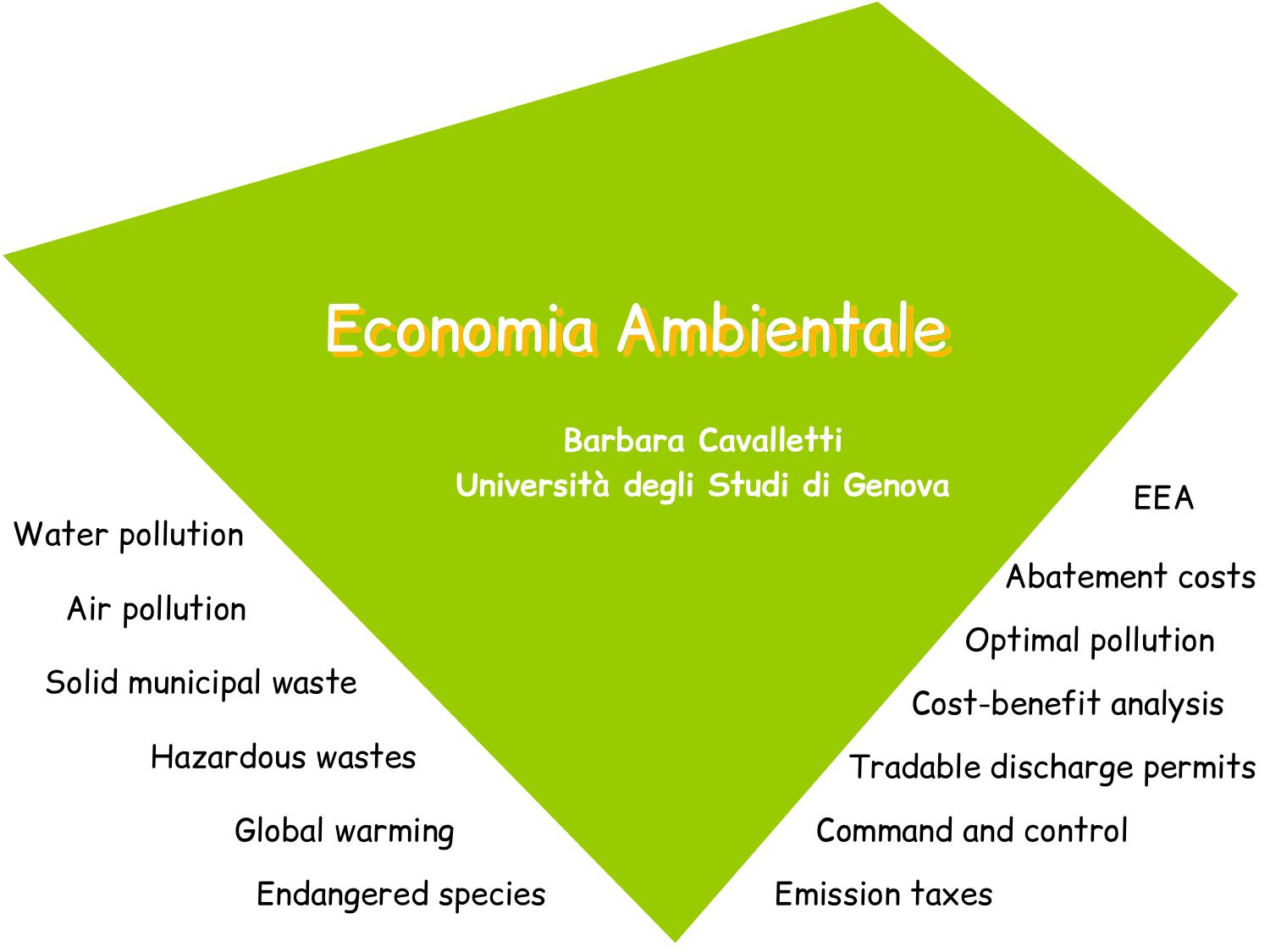

# Economia Ambientale
Barbara Cavalletti
Università degli Studi di Genova
EEA
Water pollution
Abatement costs
Air pollution
Optimal pollution
Solid municipal waste
Cost-benefit analysis
Hazardous wastes
Tradable discharge permits
Global warming
Command and control
Endangered species
Emission taxes